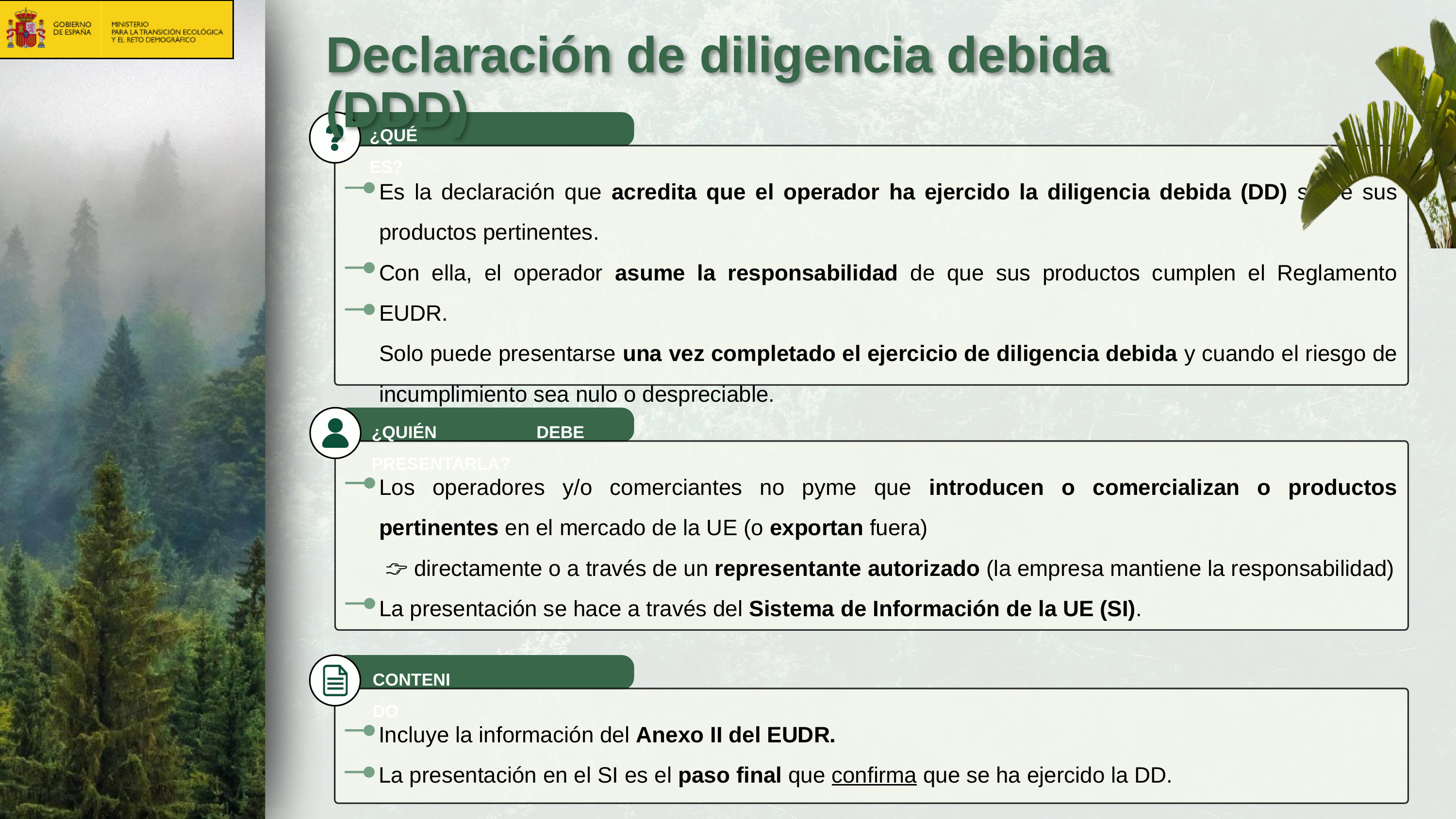

Declaración de diligencia debida (DDD)

¿QUÉ ES?

Es la declaración que acredita que el operador ha ejercido la diligencia debida (DD) sobre sus productos pertinentes.
Con ella, el operador asume la responsabilidad de que sus productos cumplen el Reglamento EUDR.
Solo puede presentarse una vez completado el ejercicio de diligencia debida y cuando el riesgo de incumplimiento sea nulo o despreciable.

¿QUIÉN DEBE PRESENTARLA?

Los operadores y/o comerciantes no pyme que introducen o comercializan o productos pertinentes en el mercado de la UE (o exportan fuera)
 👉 directamente o a través de un representante autorizado (la empresa mantiene la responsabilidad)
La presentación se hace a través del Sistema de Información de la UE (SI).

CONTENIDO

Incluye la información del Anexo II del EUDR.
La presentación en el SI es el paso final que confirma que se ha ejercido la DD.